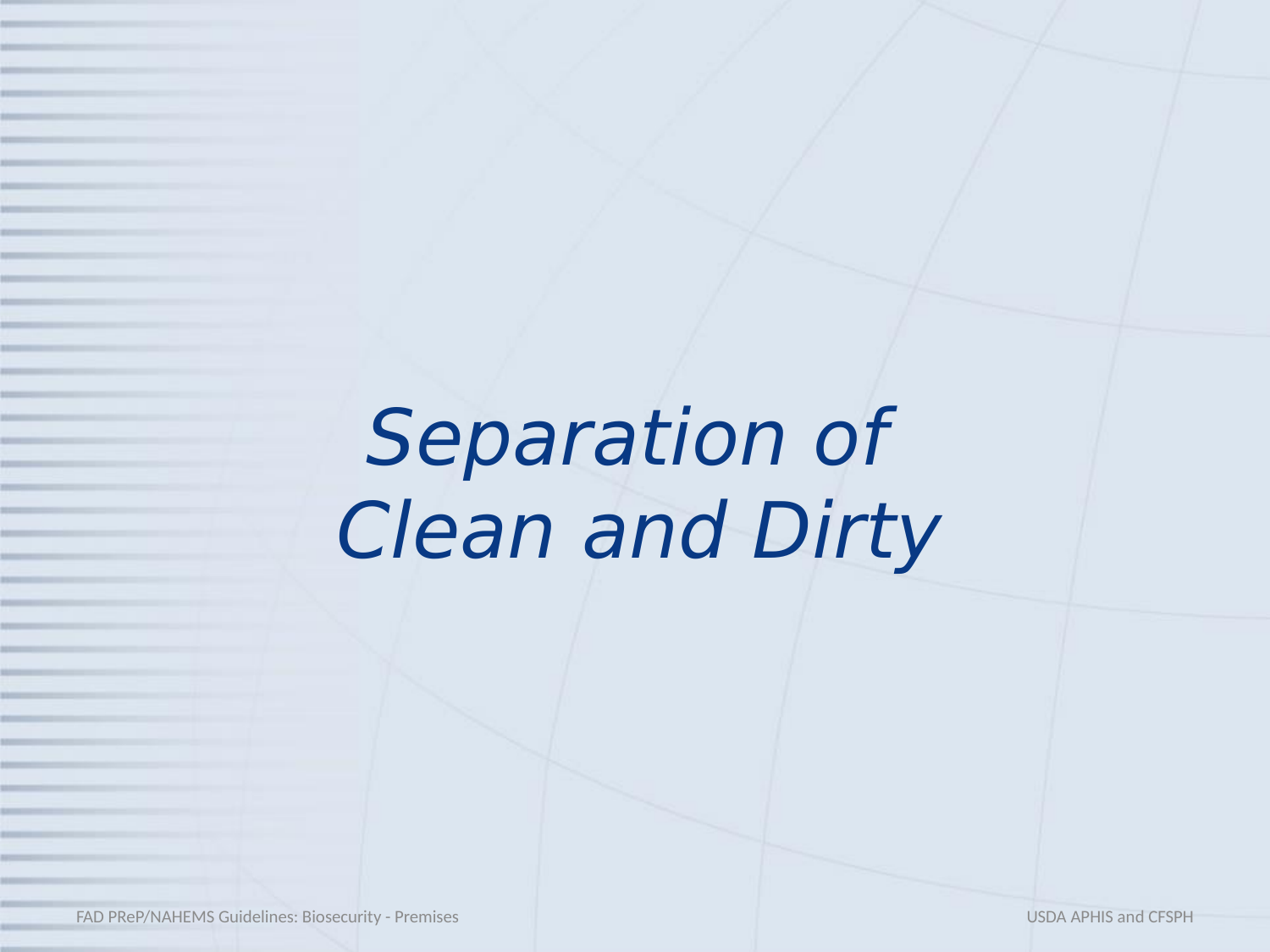

# Separation of Clean and Dirty
FAD PReP/NAHEMS Guidelines: Biosecurity - Premises
USDA APHIS and CFSPH